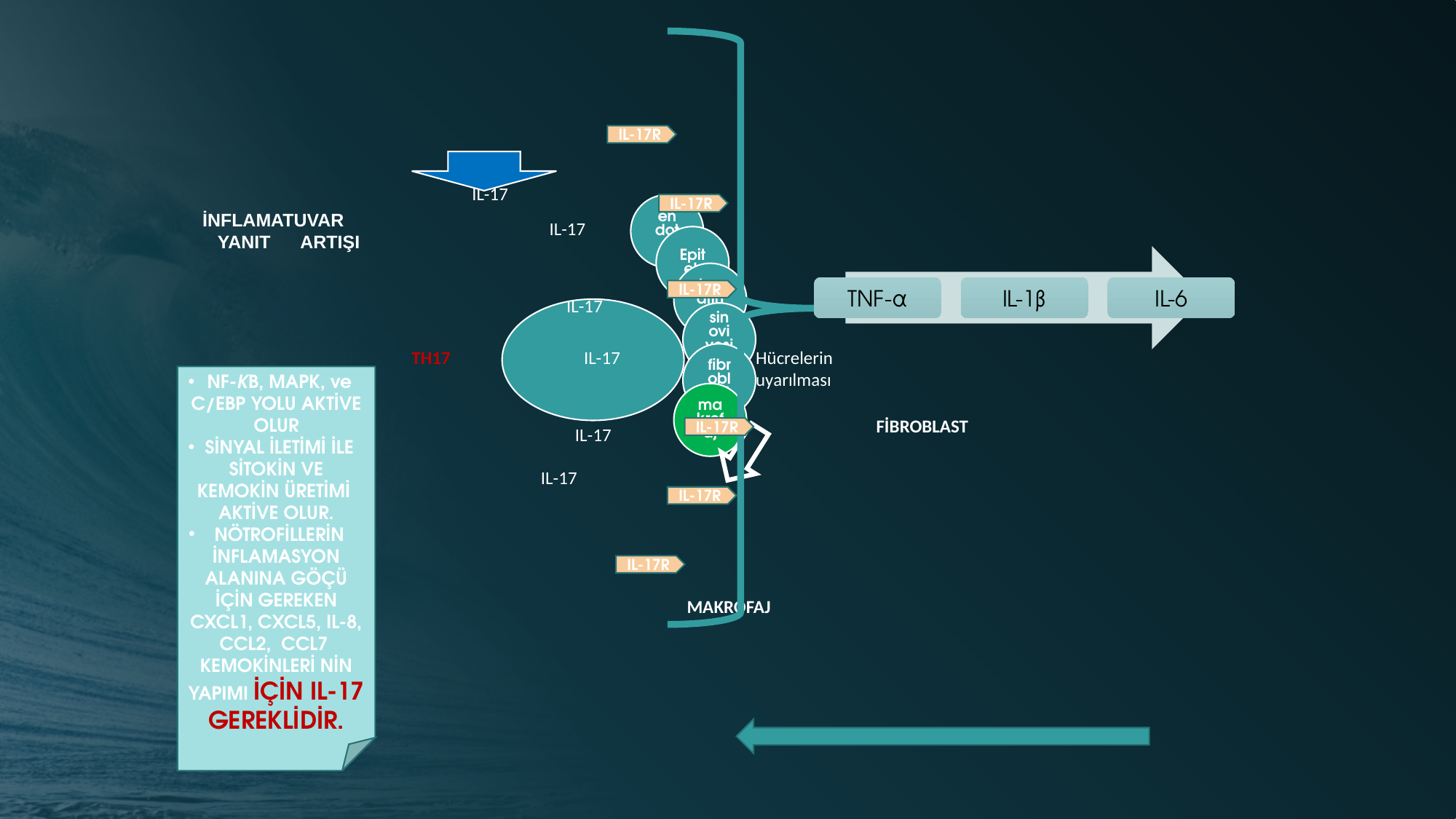

endotel
fibroblast
makrofaj
Epitel
sinoviyosit
IL-17R

IL-17
IL-17R
İNFLAMATUVAR
   YANIT      ARTIŞI
IL-17

TNF-α
IL-1β
IL-6
IL-17R
IL-17
TH17
IL-17
Hücrelerin uyarılması
NF-ΚB, MAPK, ve C/EBP YOLU AKTİVE OLUR
SİNYAL İLETİMİ İLE SİTOKİN VE KEMOKİN ÜRETİMİ  AKTİVE OLUR.
NÖTROFİLLERİN İNFLAMASYON ALANINA GÖÇÜ İÇİN GEREKEN CXCL1, CXCL5, IL-8, CCL2,  CCL7  KEMOKİNLERİ NİN YAPIMI İÇİN IL-17 GEREKLİDİR.
FİBROBLAST
IL-17
IL-17R
IL-17
IL-17R
IL-17R
MAKROFAJ